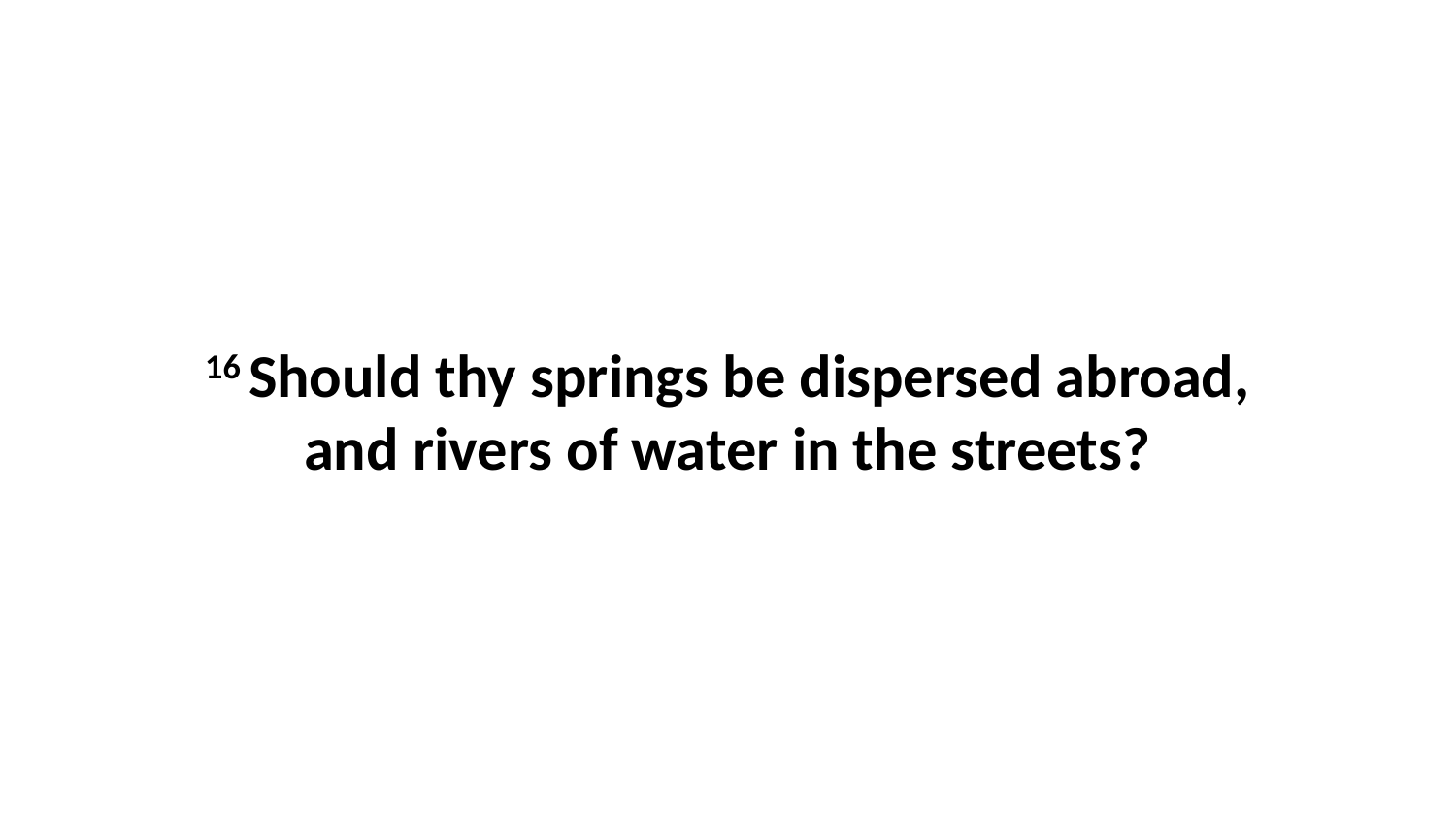

16 Should thy springs be dispersed abroad, and rivers of water in the streets?